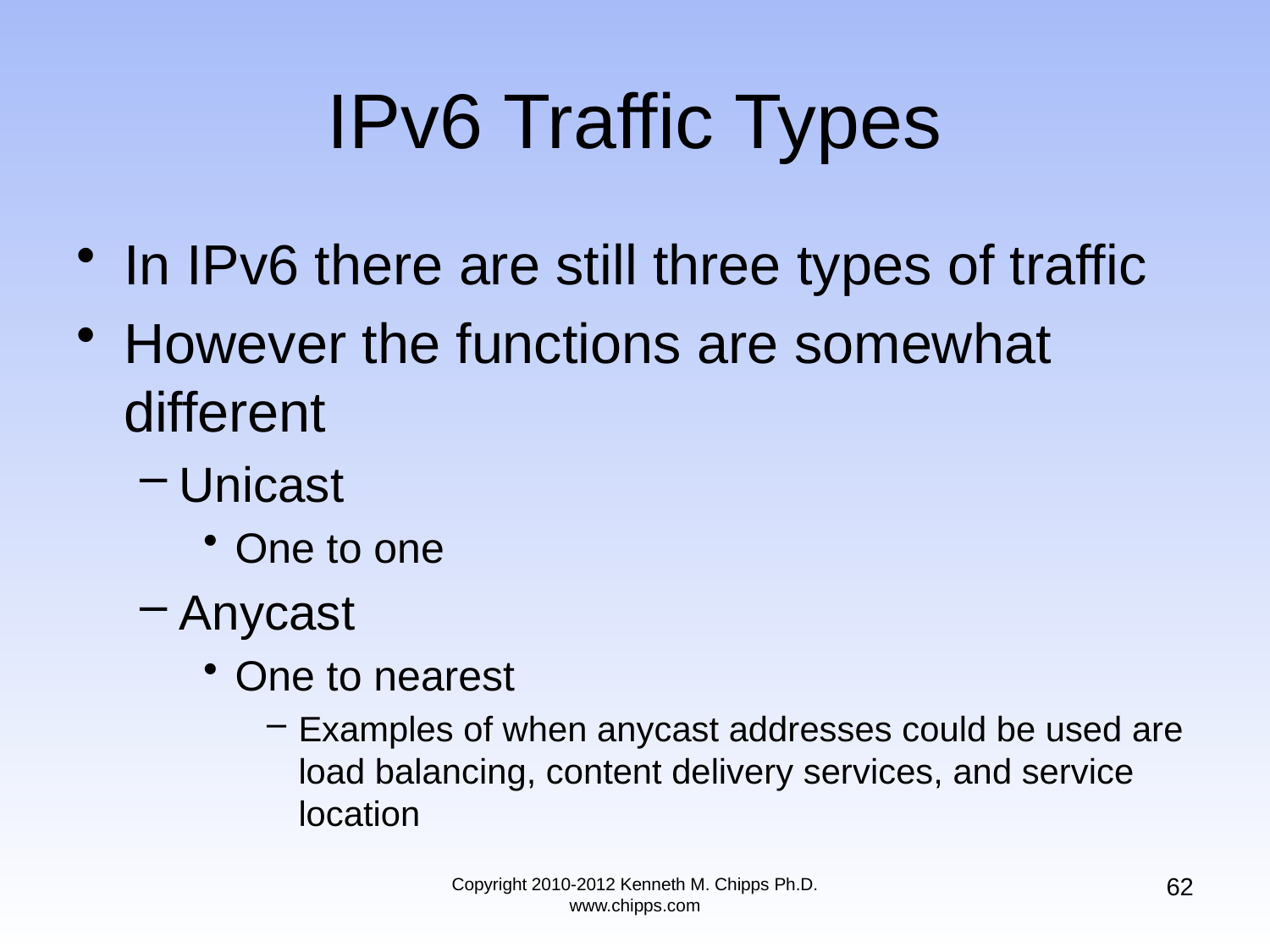

# IPv6 Traffic Types
In IPv6 there are still three types of traffic
However the functions are somewhat different
Unicast
One to one
Anycast
One to nearest
Examples of when anycast addresses could be used are load balancing, content delivery services, and service location
62
Copyright 2010-2012 Kenneth M. Chipps Ph.D. www.chipps.com